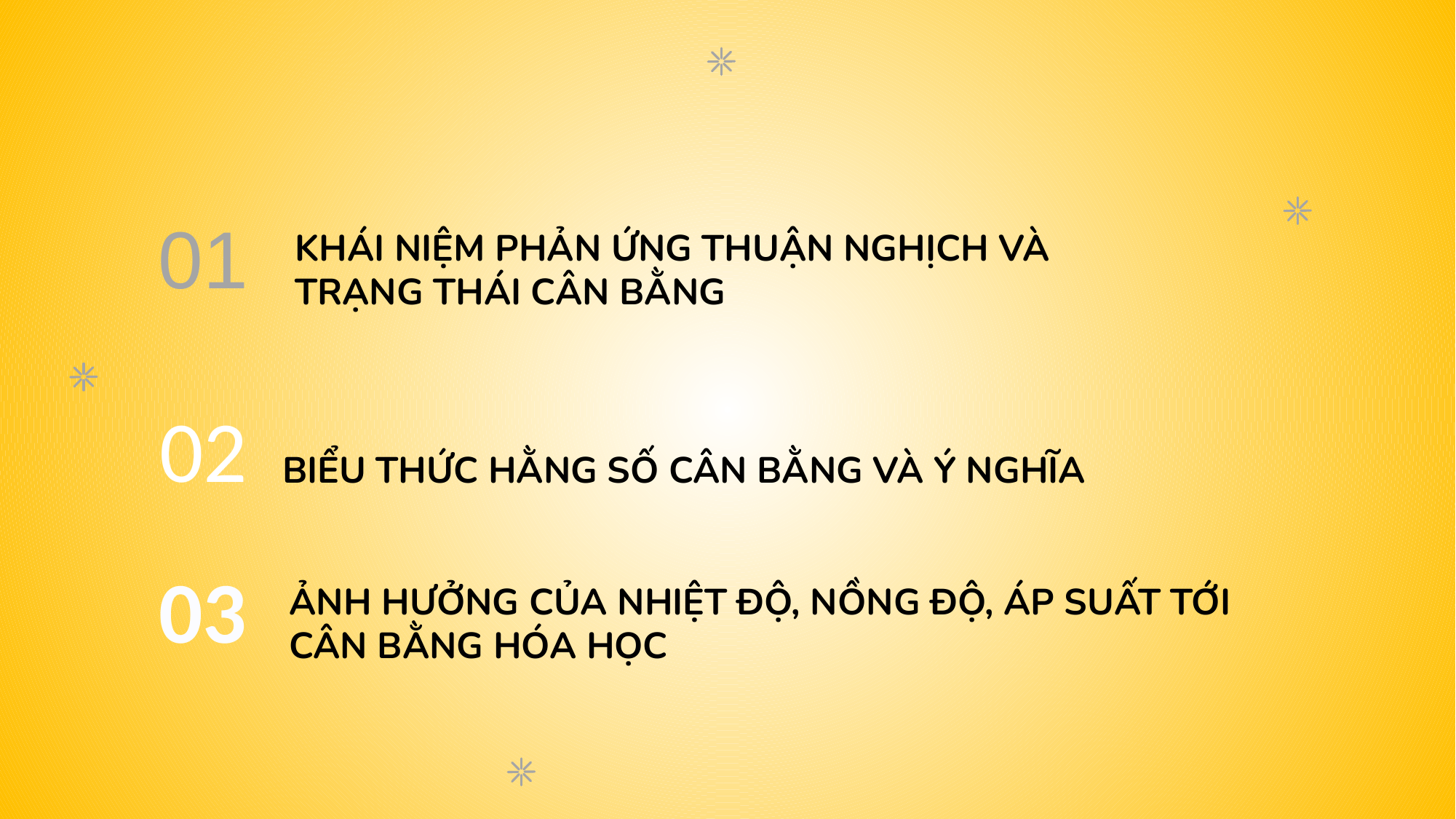

# 01
KHÁI NIỆM PHẢN ỨNG THUẬN NGHỊCH VÀ TRẠNG THÁI CÂN BẰNG

02
BIỂU THỨC HẰNG SỐ CÂN BẰNG VÀ Ý NGHĨA
03
ẢNH HƯỞNG CỦA NHIỆT ĐỘ, NỒNG ĐỘ, ÁP SUẤT TỚI CÂN BẰNG HÓA HỌC